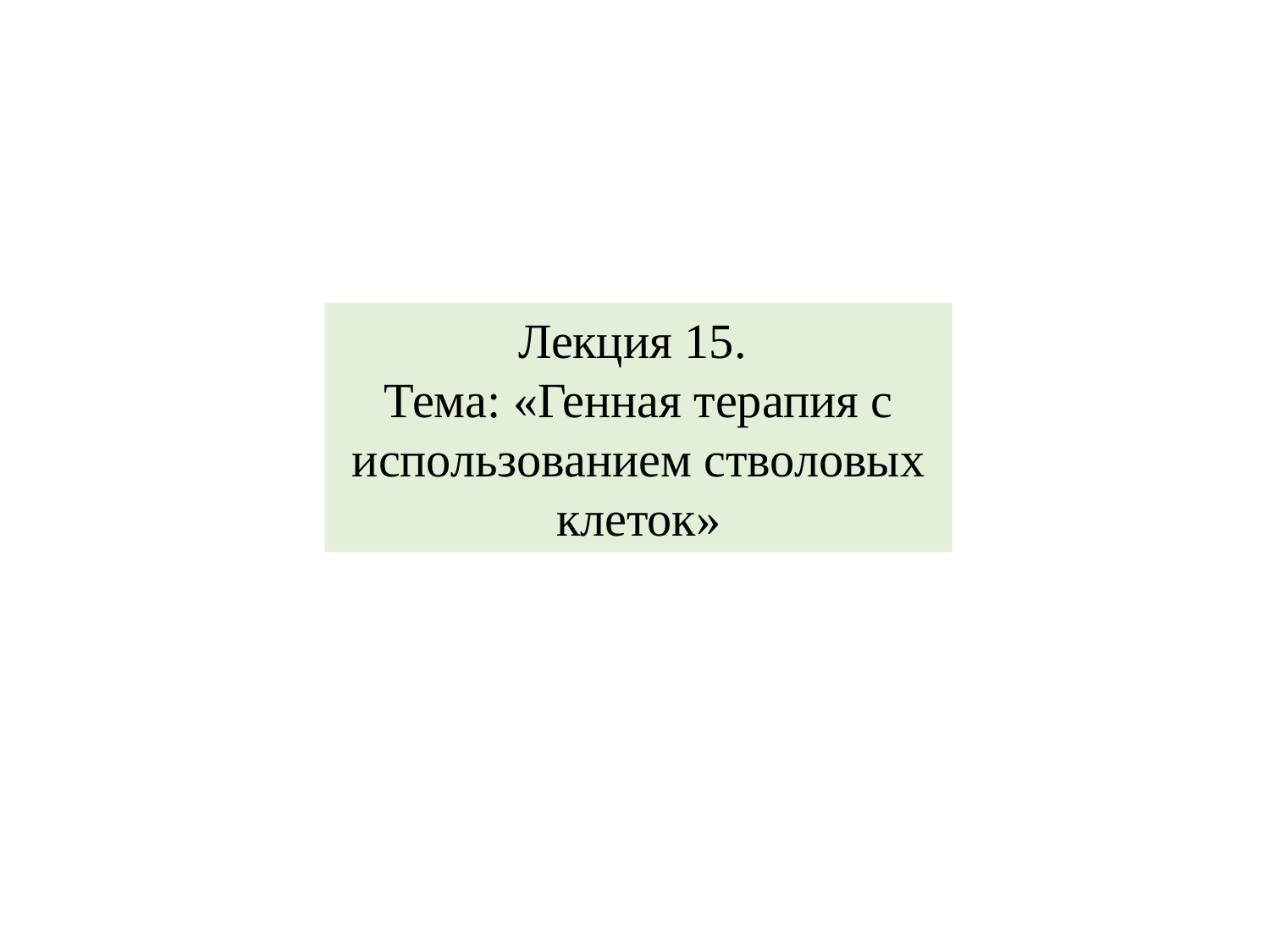

Лекция 15.
Тема: «Генная терапия с использованием стволовых клеток»